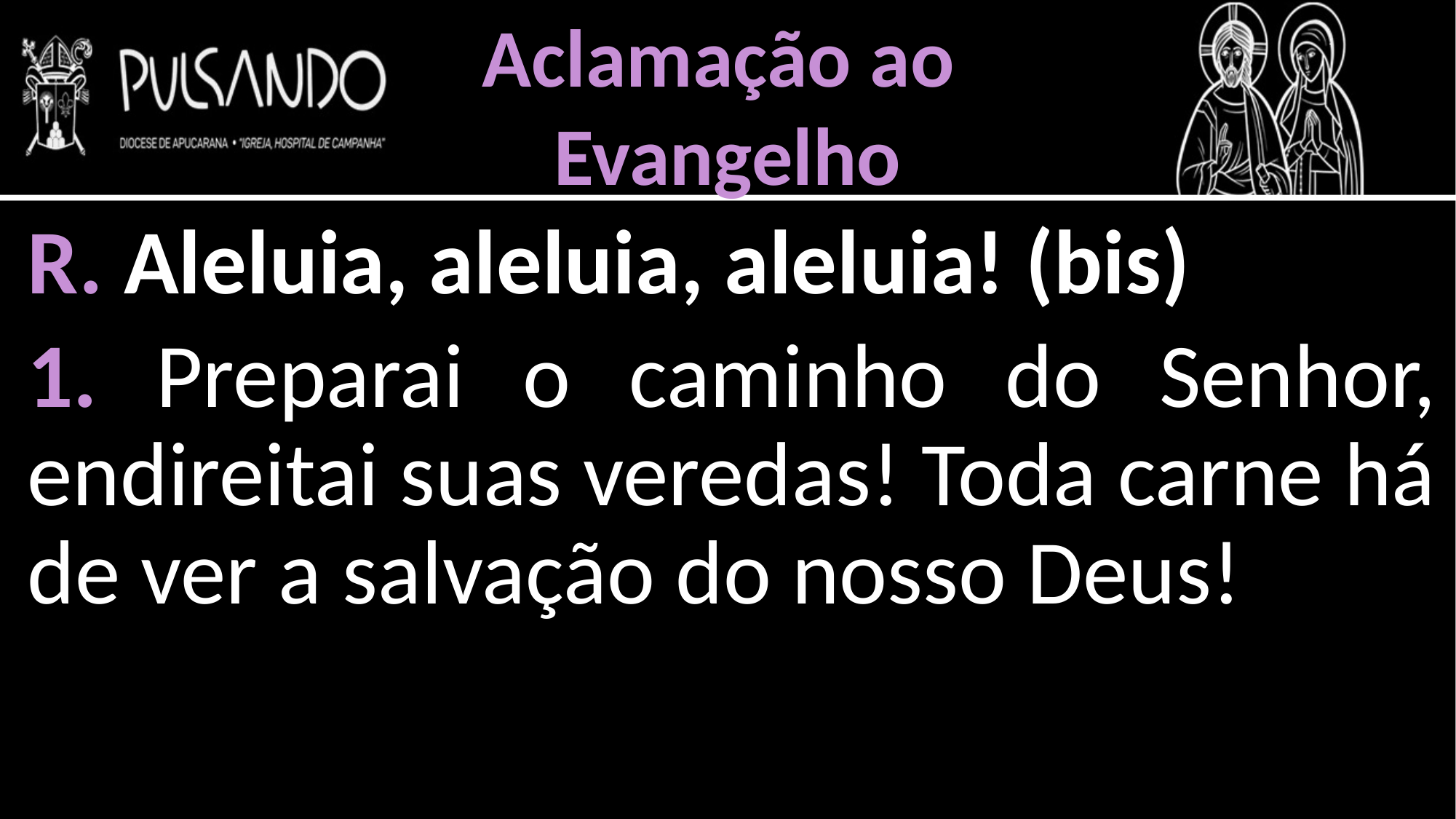

Aclamação ao
Evangelho
R. Aleluia, aleluia, aleluia! (bis)
1. Preparai o caminho do Senhor, endireitai suas veredas! Toda carne há de ver a salvação do nosso Deus!